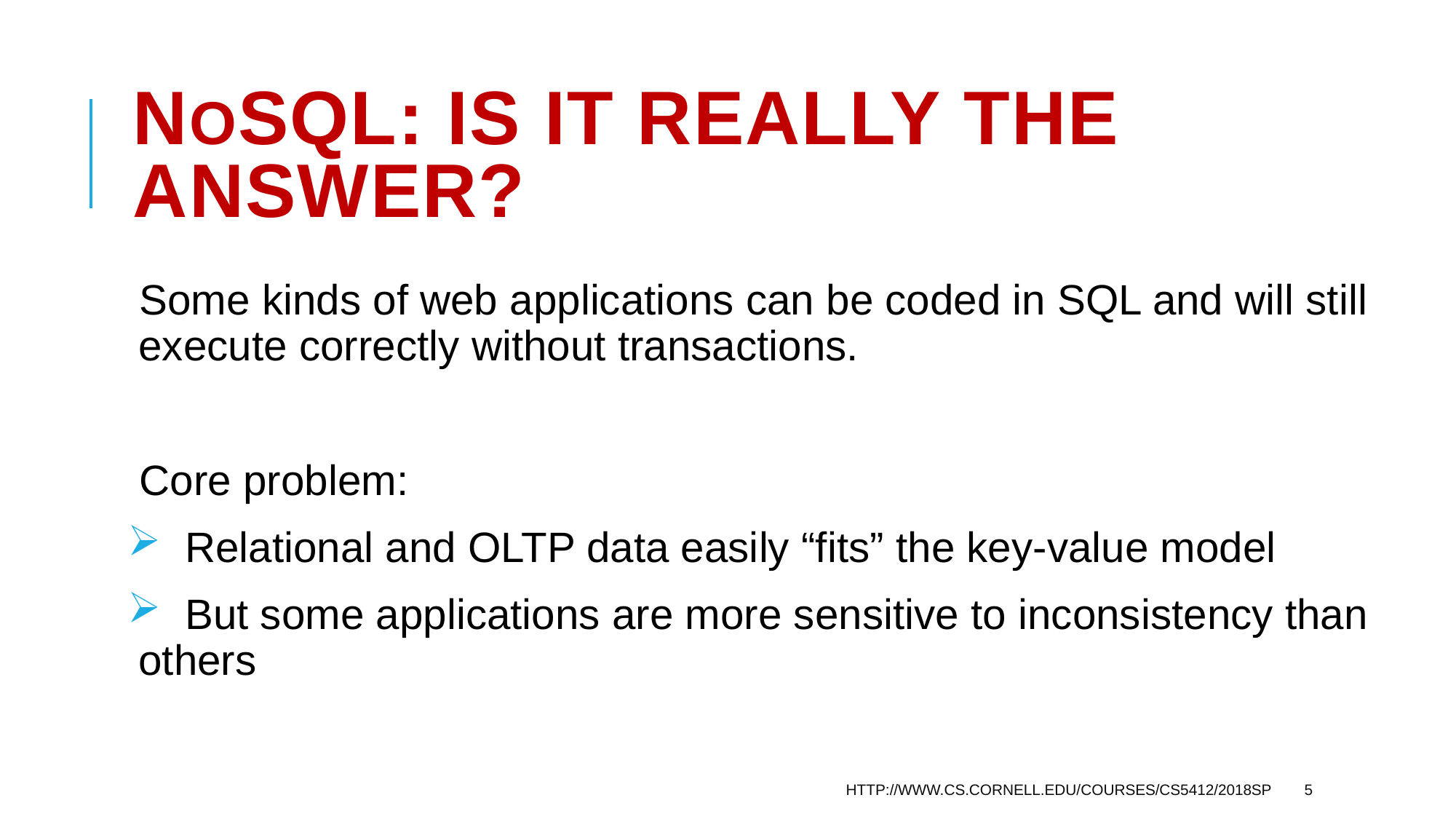

# NoSQL: Is it really the answer?
Some kinds of web applications can be coded in SQL and will still execute correctly without transactions.

Core problem:
  Relational and OLTP data easily “fits” the key-value model
  But some applications are more sensitive to inconsistency than others
http://www.cs.cornell.edu/courses/cs5412/2018sp
5